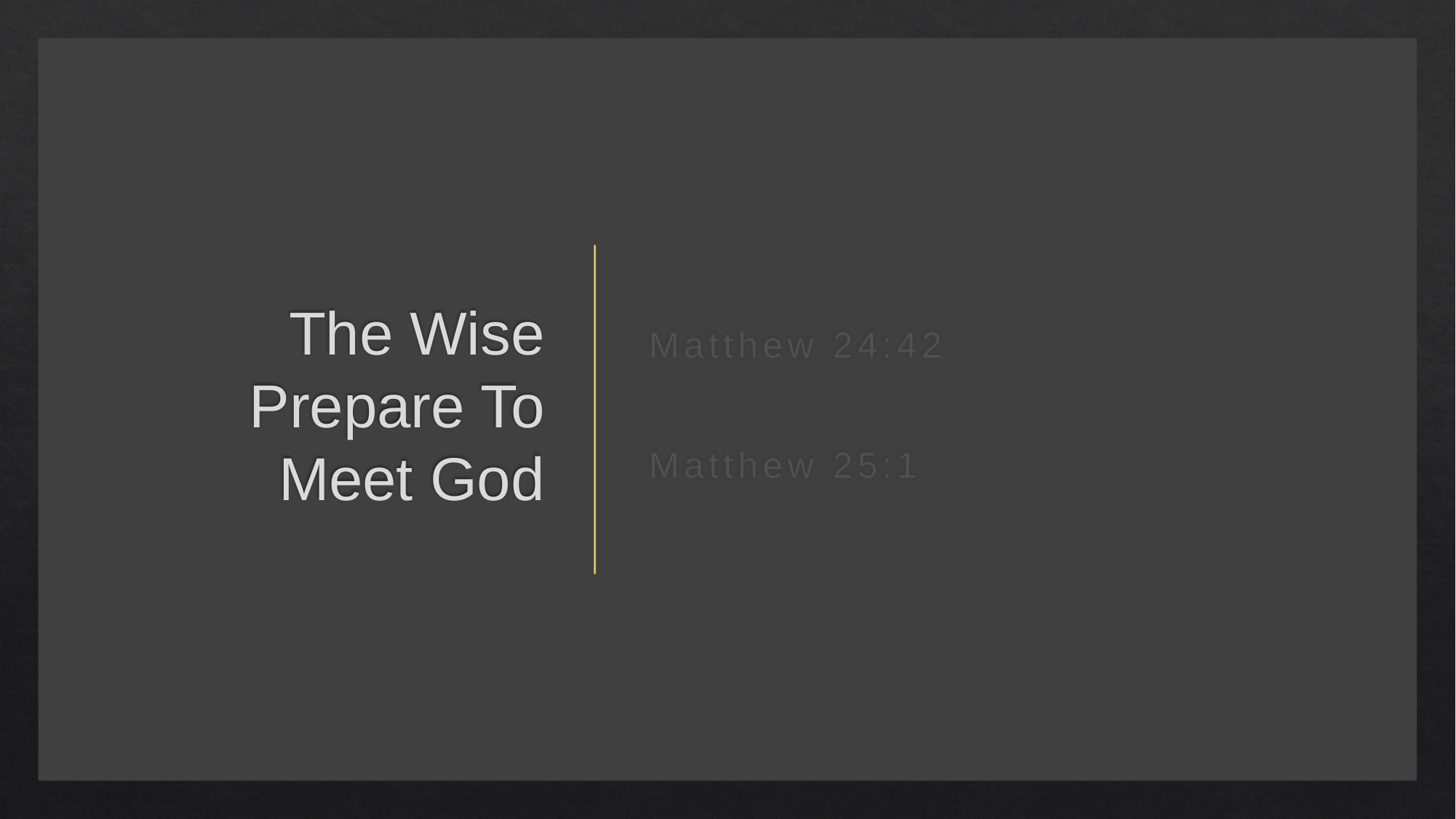

# The Wise Prepare To Meet God
Matthew 24:42-44

Matthew 25:1-13